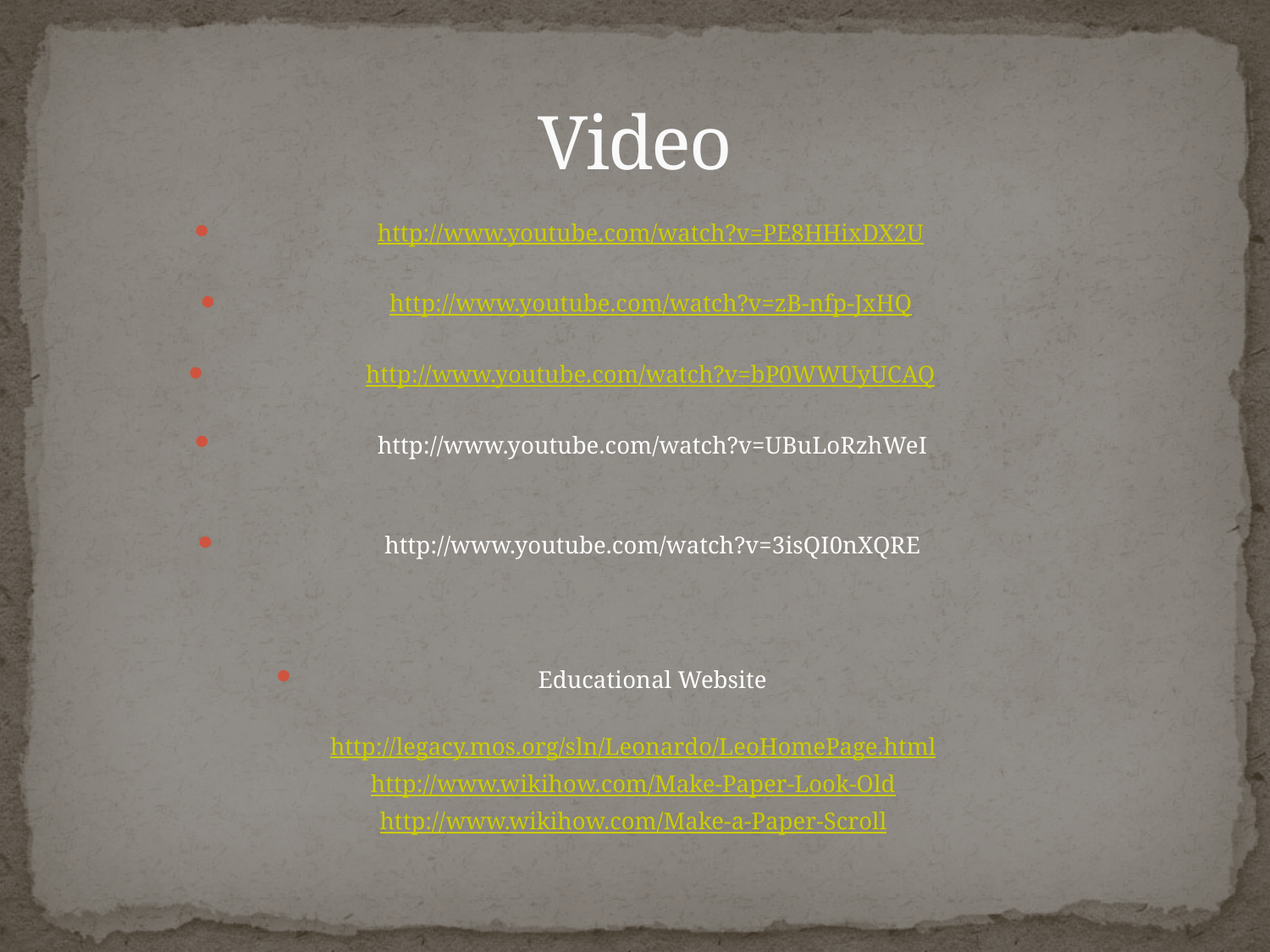

# Video
http://www.youtube.com/watch?v=PE8HHixDX2U

http://www.youtube.com/watch?v=zB-nfp-JxHQ

http://www.youtube.com/watch?v=bP0WWUyUCAQ

http://www.youtube.com/watch?v=UBuLoRzhWeI

http://www.youtube.com/watch?v=3isQI0nXQRE

Educational Website

http://legacy.mos.org/sln/Leonardo/LeoHomePage.html
http://www.wikihow.com/Make-Paper-Look-Old
http://www.wikihow.com/Make-a-Paper-Scroll